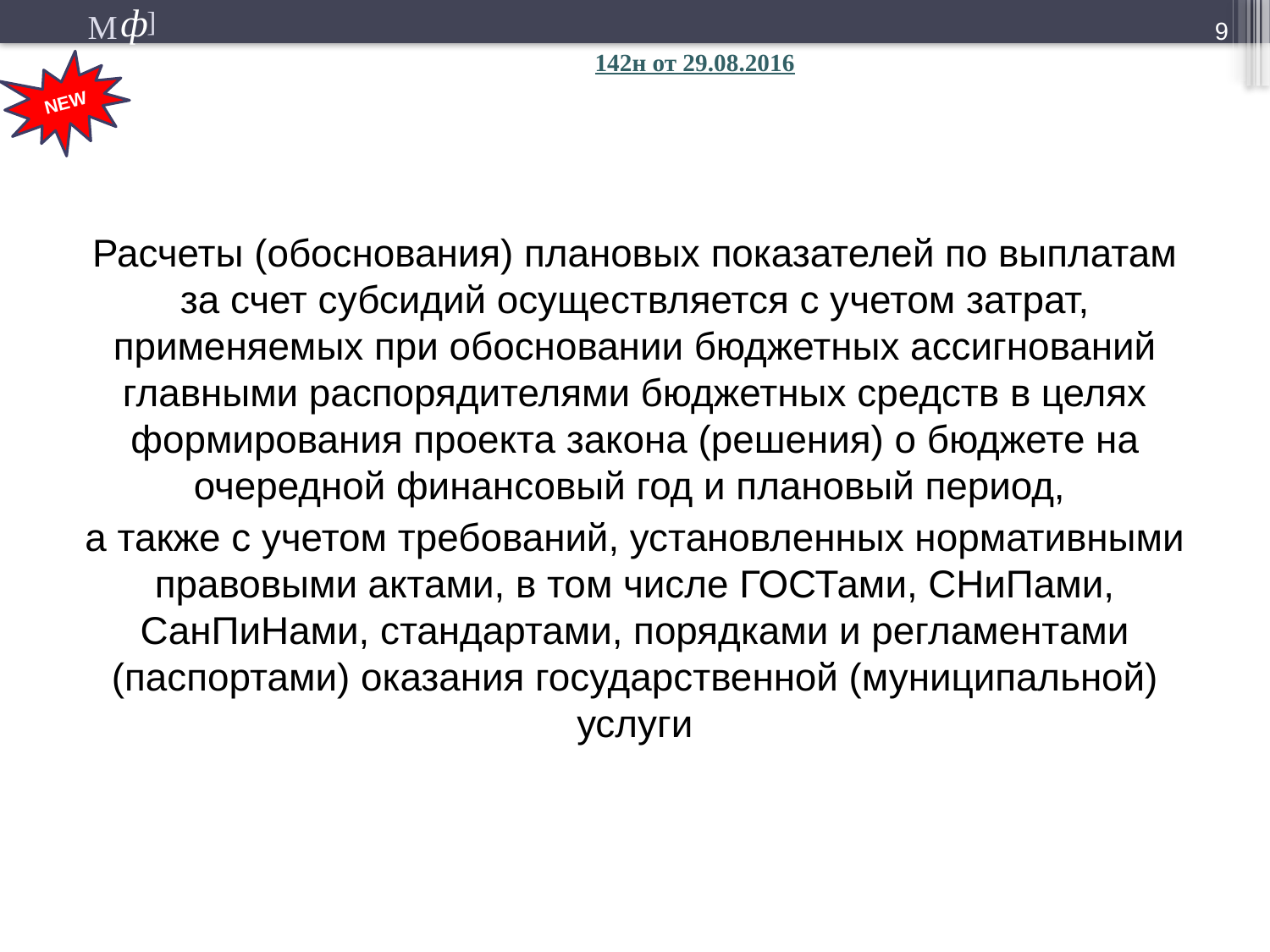

9
142н от 29.08.2016
NEW
Расчеты (обоснования) плановых показателей по выплатам за счет субсидий осуществляется с учетом затрат, применяемых при обосновании бюджетных ассигнований главными распорядителями бюджетных средств в целях формирования проекта закона (решения) о бюджете на очередной финансовый год и плановый период,
а также с учетом требований, установленных нормативными правовыми актами, в том числе ГОСТами, СНиПами, СанПиНами, стандартами, порядками и регламентами (паспортами) оказания государственной (муниципальной) услуги